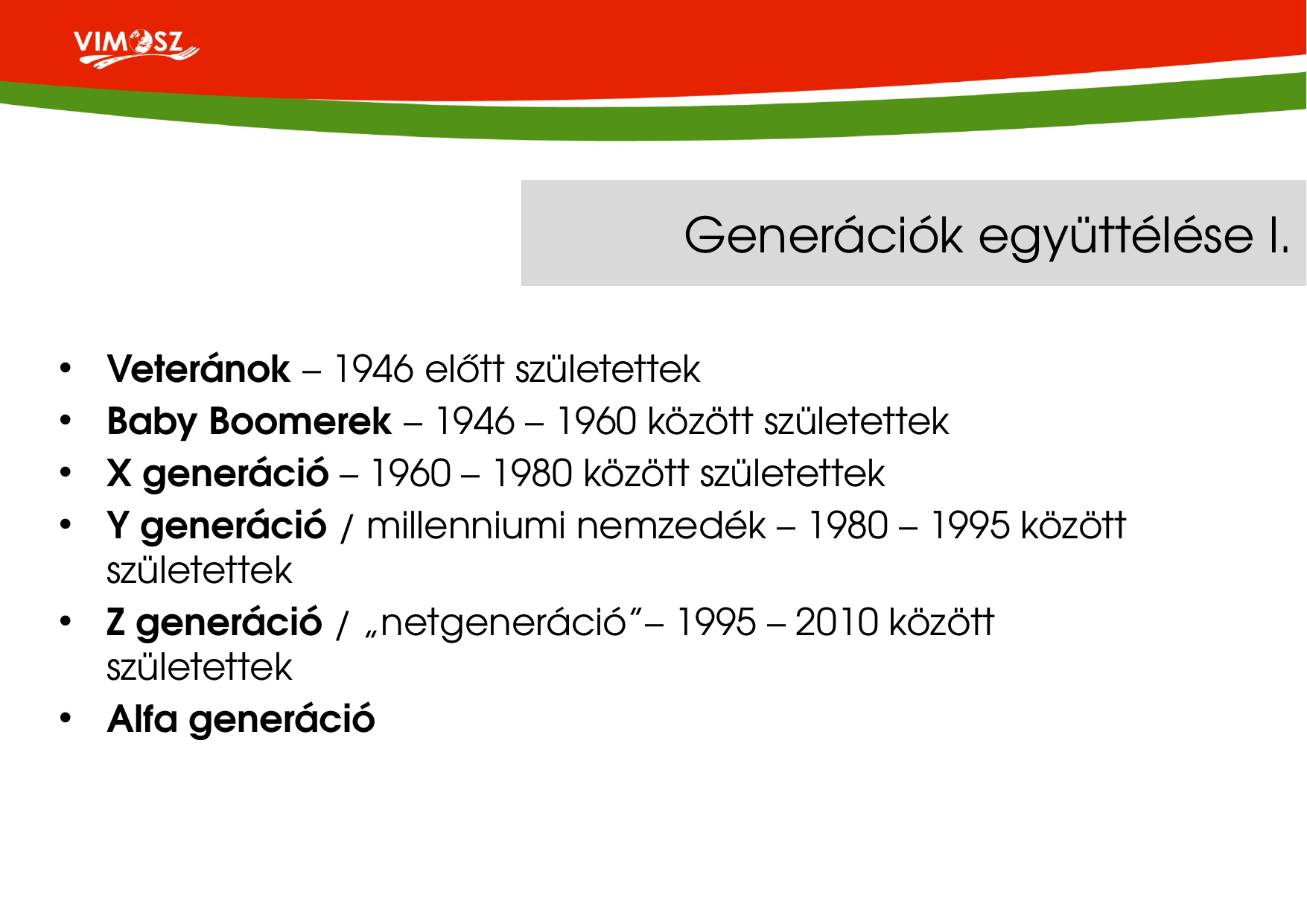

# Generációk együttélése I.
Veteránok – 1946 előtt születettek
Baby Boomerek – 1946 – 1960 között születettek
X generáció – 1960 – 1980 között születettek
Y generáció / millenniumi nemzedék – 1980 – 1995 között születettek
Z generáció / „netgeneráció”– 1995 – 2010 között születettek
Alfa generáció